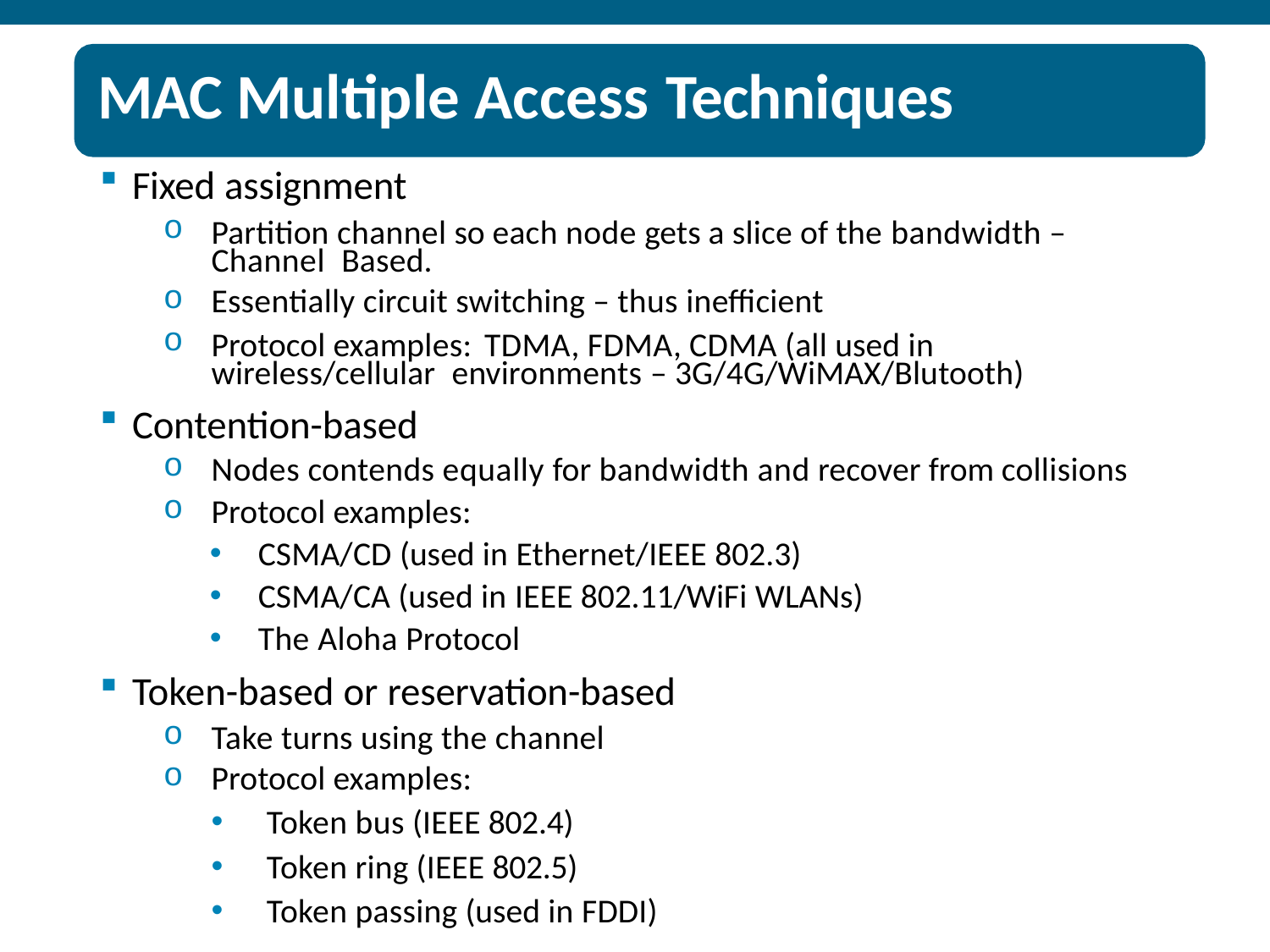

# MAC Multiple Access Techniques
Fixed assignment
Partition channel so each node gets a slice of the bandwidth – Channel  Based.
Essentially circuit switching – thus inefficient
Protocol examples: TDMA, FDMA, CDMA (all used in wireless/cellular  environments – 3G/4G/WiMAX/Blutooth)
Contention-based
Nodes contends equally for bandwidth and recover from collisions
Protocol examples:
CSMA/CD (used in Ethernet/IEEE 802.3)
CSMA/CA (used in IEEE 802.11/WiFi WLANs)
The Aloha Protocol
Token-based or reservation-based
Take turns using the channel
Protocol examples:
Token bus (IEEE 802.4)
Token ring (IEEE 802.5)
Token passing (used in FDDI)